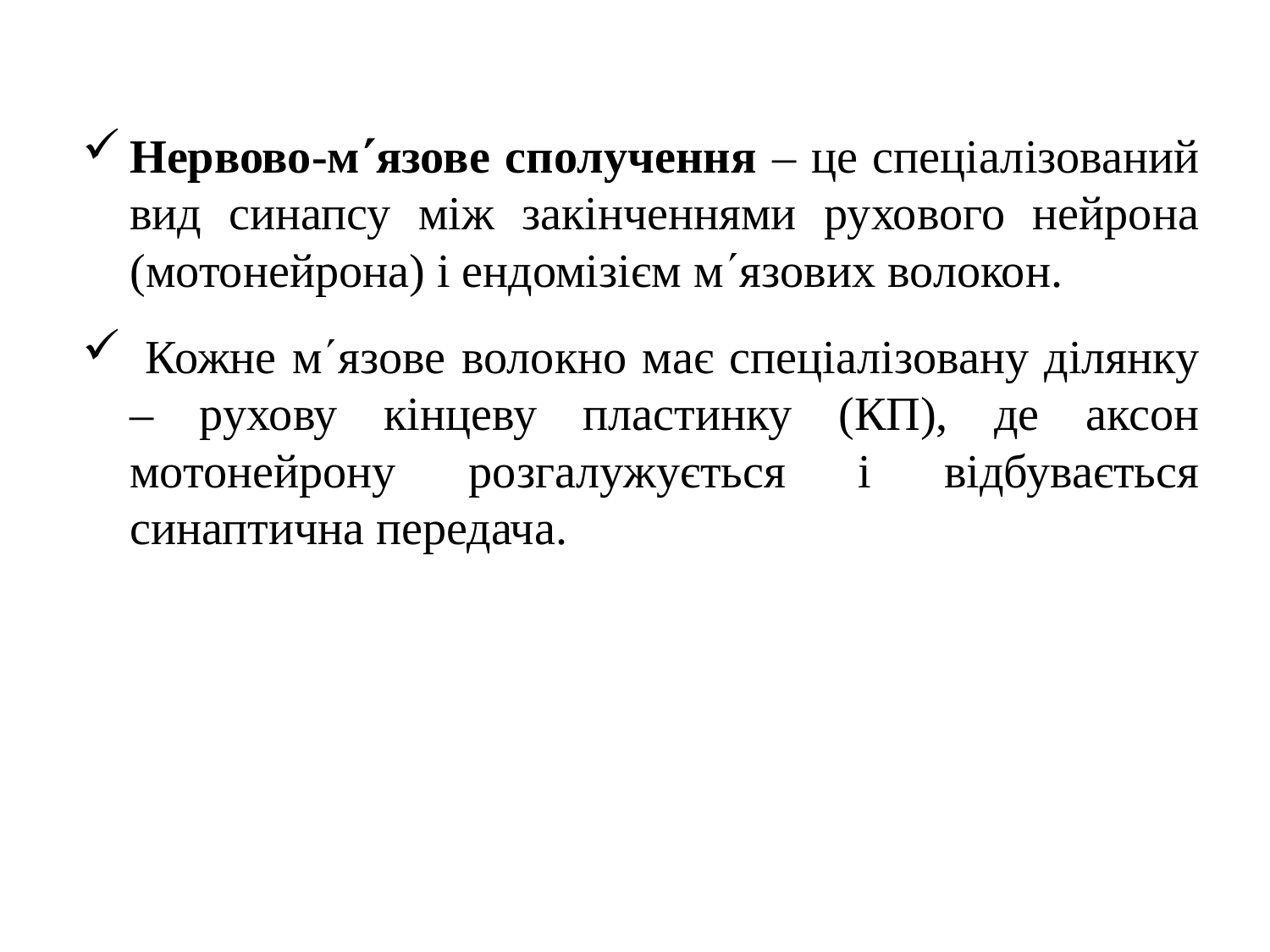

Нервово-м′язове сполучення – це спеціалізований вид синапсу між закінченнями рухового нейрона (мотонейрона) і ендомізієм м′язових волокон.

 Кожне м′язове волокно має спеціалізовану ділянку – рухову кінцеву пластинку (КП), де аксон мотонейрону розгалужується і відбувається синаптична передача.